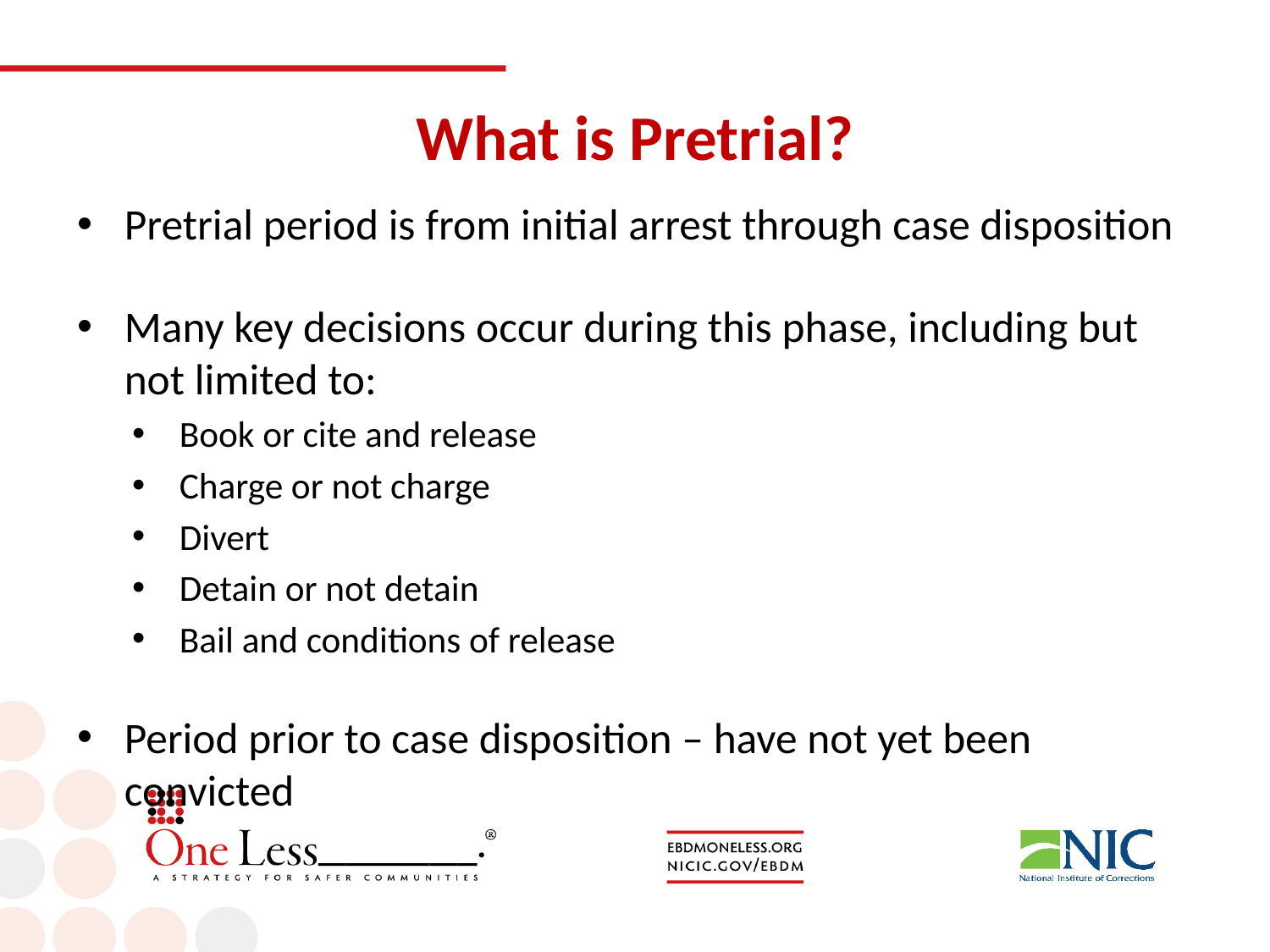

# What is Pretrial?
Pretrial period is from initial arrest through case disposition

Many key decisions occur during this phase, including but not limited to:
Book or cite and release
Charge or not charge
Divert
Detain or not detain
Bail and conditions of release

Period prior to case disposition – have not yet been convicted